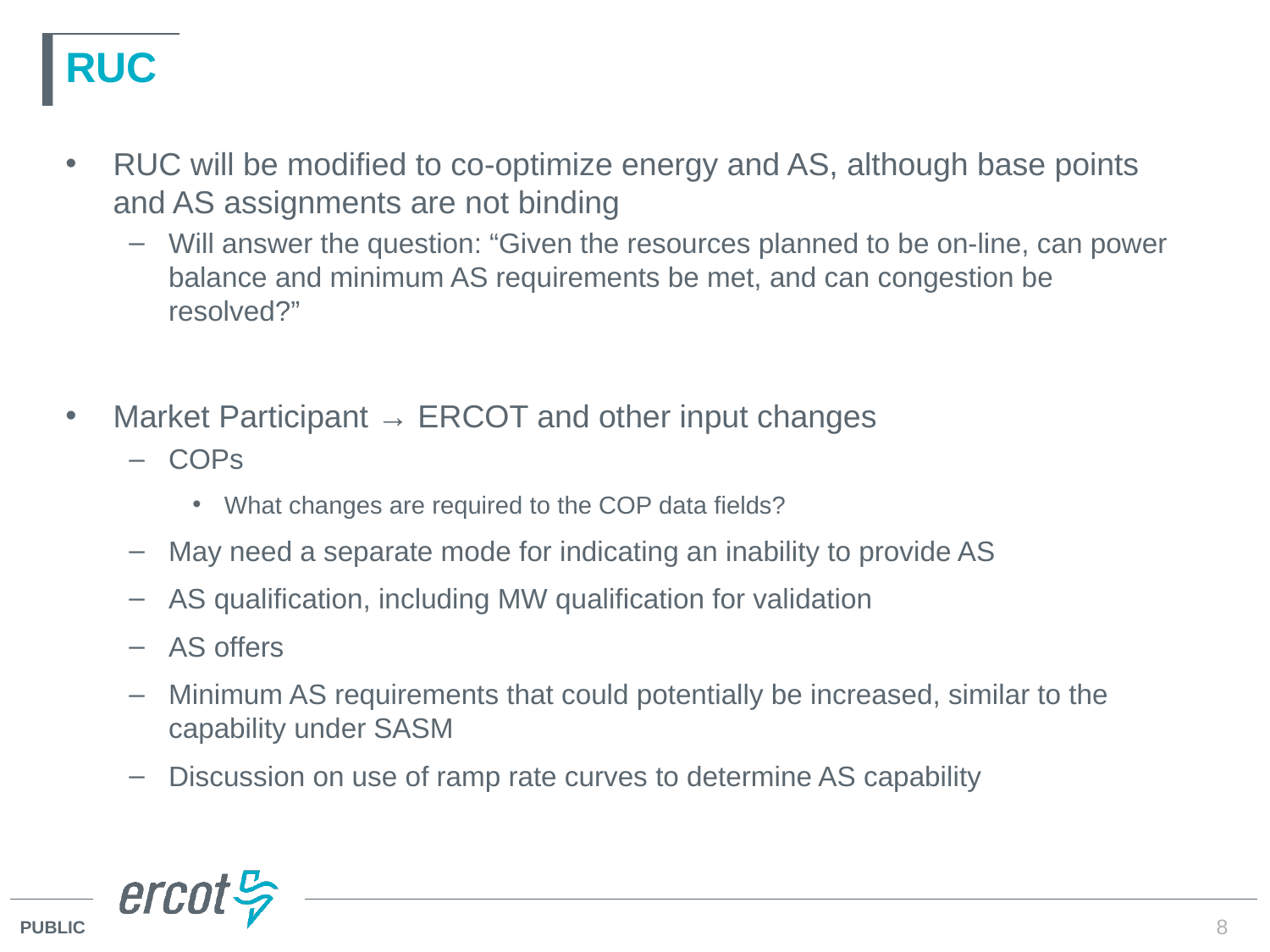

# RUC
RUC will be modified to co-optimize energy and AS, although base points and AS assignments are not binding
Will answer the question: “Given the resources planned to be on-line, can power balance and minimum AS requirements be met, and can congestion be resolved?”

Market Participant → ERCOT and other input changes
COPs
What changes are required to the COP data fields?
May need a separate mode for indicating an inability to provide AS
AS qualification, including MW qualification for validation
AS offers
Minimum AS requirements that could potentially be increased, similar to the capability under SASM
Discussion on use of ramp rate curves to determine AS capability

8